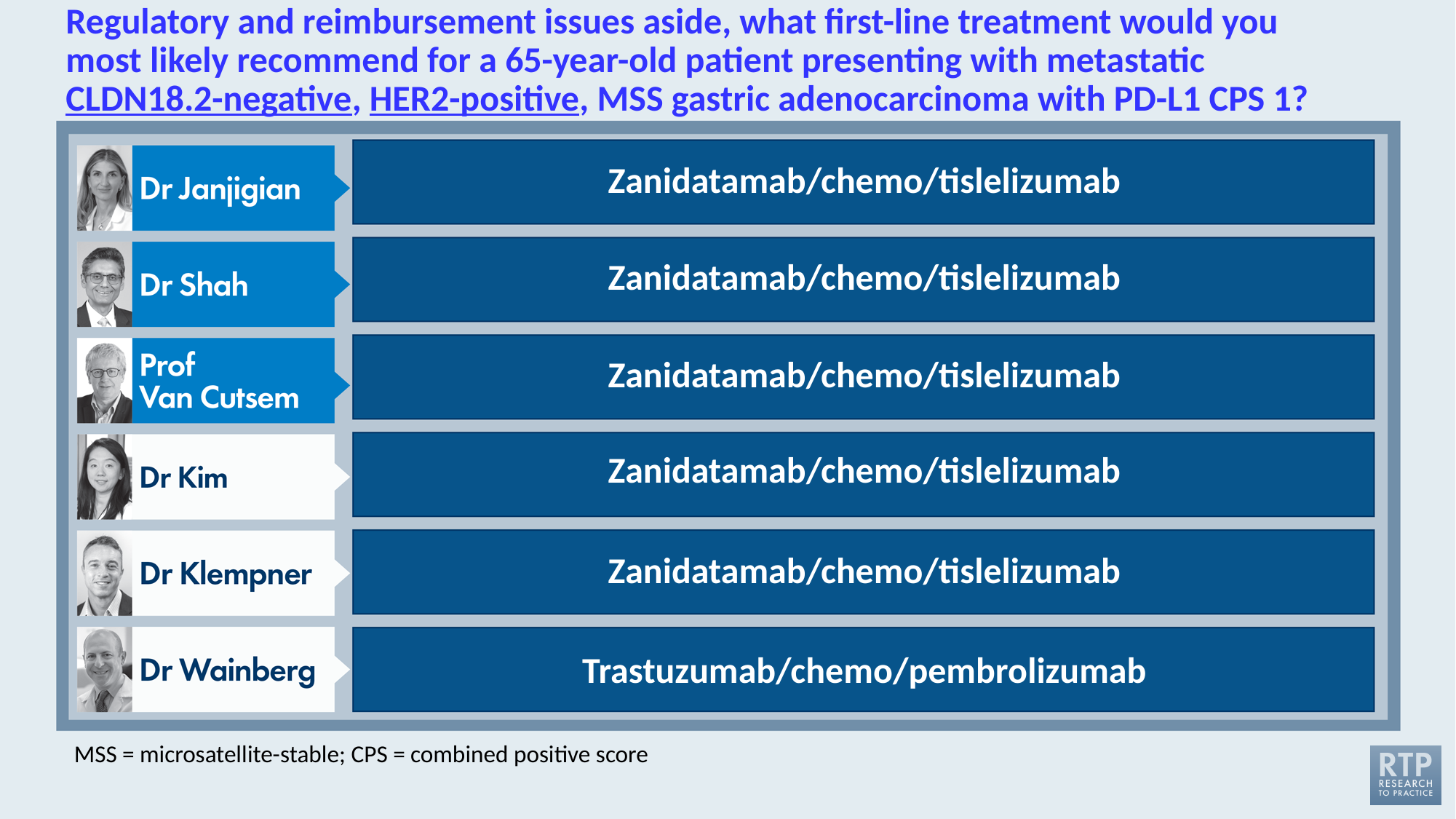

# Regulatory and reimbursement issues aside, what first-line treatment would you most likely recommend for a 65-year-old patient presenting with metastatic CLDN18.2-negative, HER2-positive, MSS gastric adenocarcinoma with PD-L1 CPS 1?
Zanidatamab/chemo/tislelizumab
Zanidatamab/chemo/tislelizumab
Zanidatamab/chemo/tislelizumab
Zanidatamab/chemo/tislelizumab
Zanidatamab/chemo/tislelizumab
Trastuzumab/chemo/pembrolizumab
MSS = microsatellite-stable; CPS = combined positive score